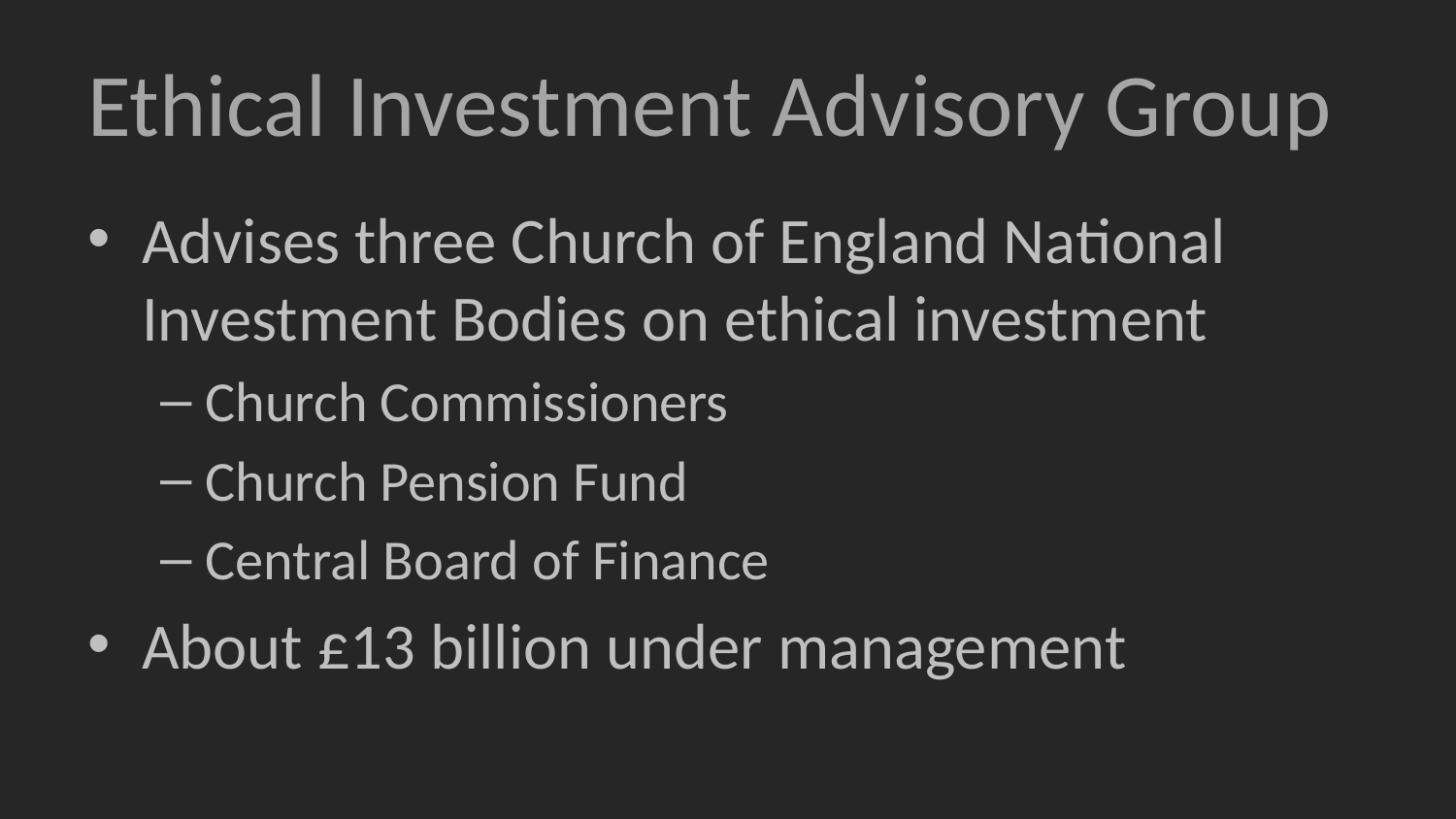

# Ethical Investment Advisory Group
Advises three Church of England National Investment Bodies on ethical investment
Church Commissioners
Church Pension Fund
Central Board of Finance
About £13 billion under management